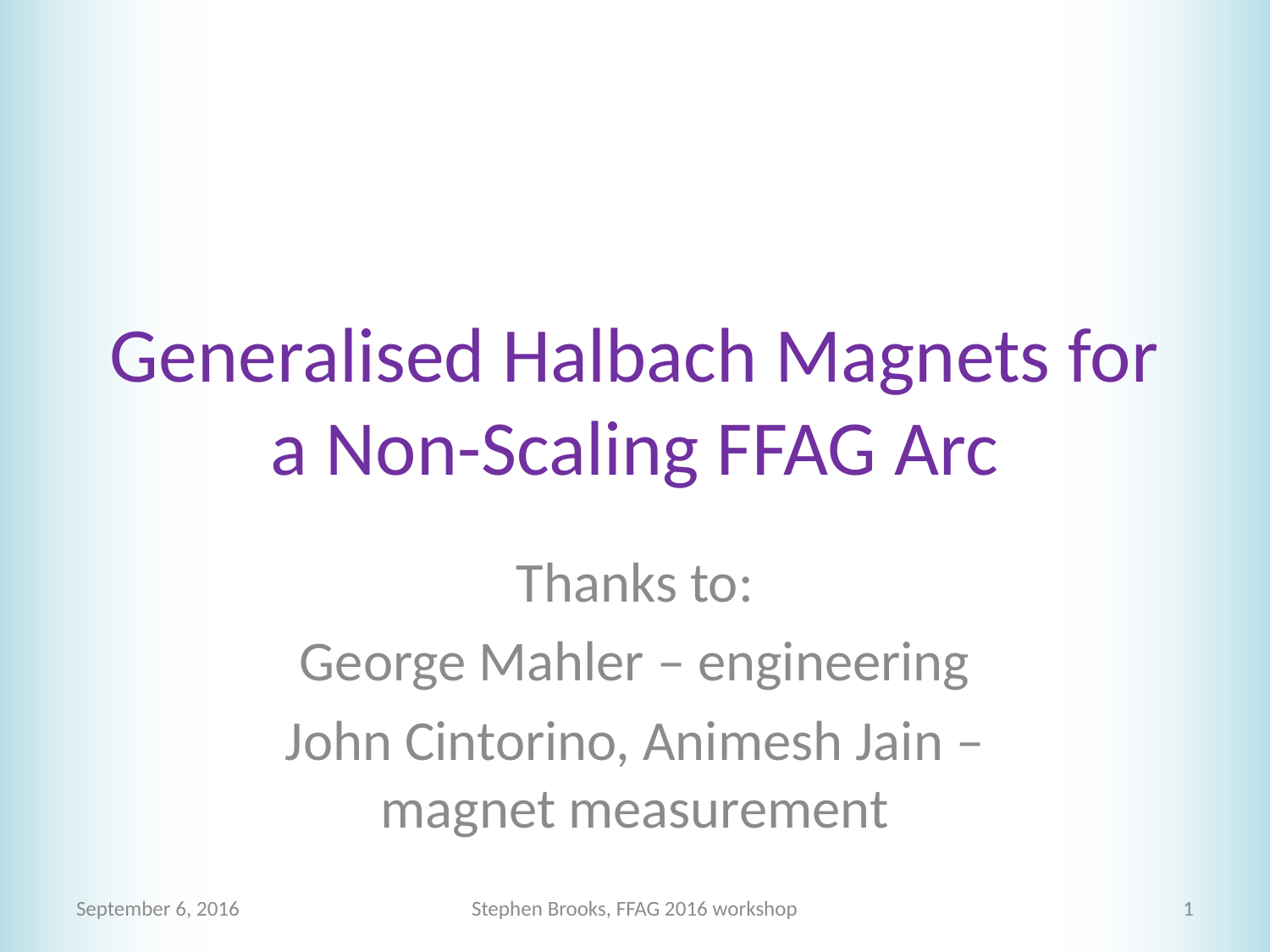

# Generalised Halbach Magnets for a Non-Scaling FFAG Arc
Thanks to:
George Mahler – engineering
John Cintorino, Animesh Jain – magnet measurement
September 6, 2016
Stephen Brooks, FFAG 2016 workshop
1